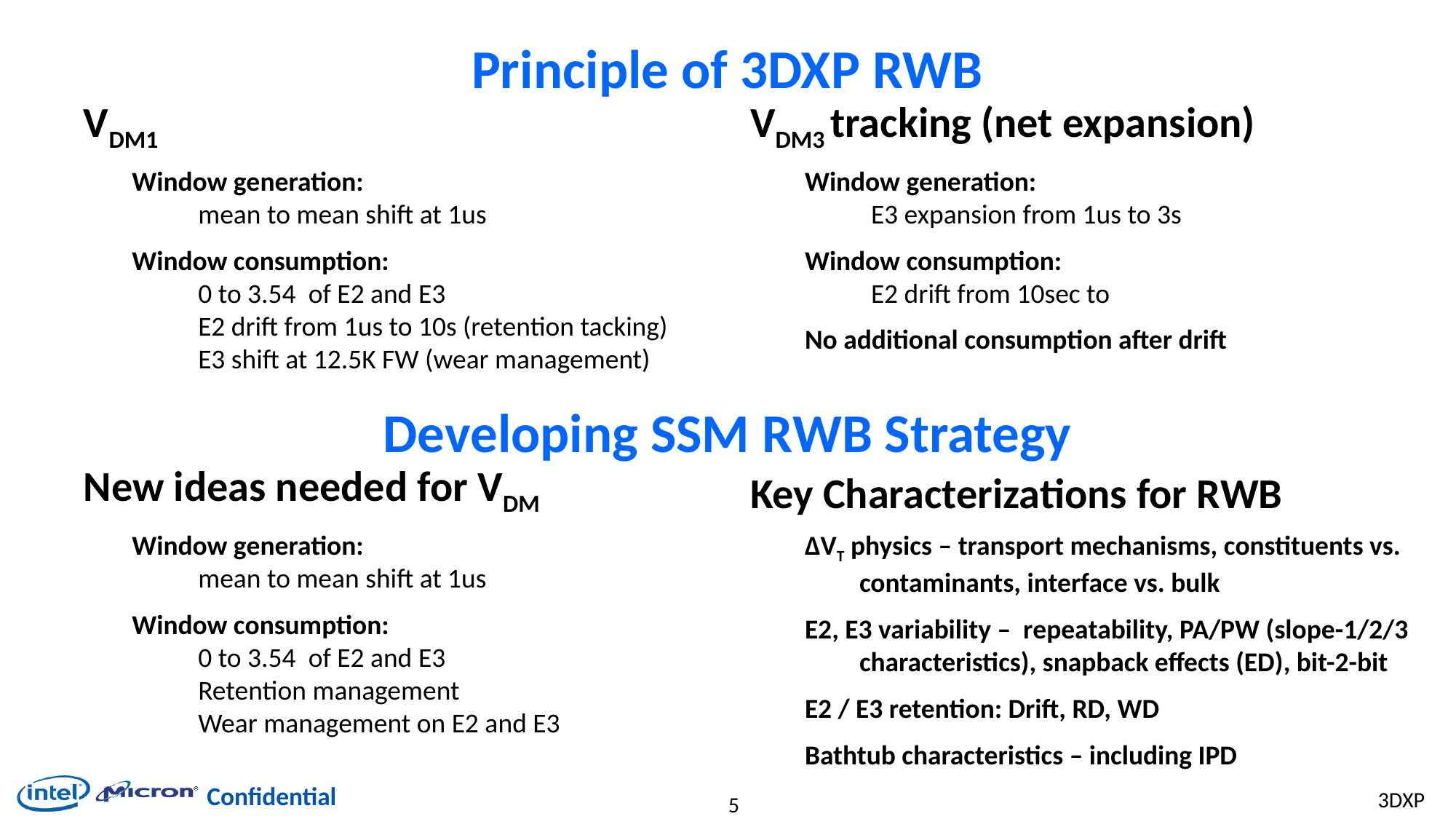

# Principle of 3DXP RWB
VDM1
VDM3 tracking (net expansion)
Window generation:
mean to mean shift at 1us
Window consumption:
0 to 3.54  of E2 and E3
E2 drift from 1us to 10s (retention tacking)
E3 shift at 12.5K FW (wear management)

Window generation:
E3 expansion from 1us to 3s
Window consumption:
E2 drift from 10sec to
No additional consumption after drift

Developing SSM RWB Strategy
New ideas needed for VDM
Key Characterizations for RWB
Window generation:
mean to mean shift at 1us
Window consumption:
0 to 3.54  of E2 and E3
Retention management
Wear management on E2 and E3

∆VT physics – transport mechanisms, constituents vs. contaminants, interface vs. bulk
E2, E3 variability –  repeatability, PA/PW (slope-1/2/3 characteristics), snapback effects (ED), bit-2-bit
E2 / E3 retention: Drift, RD, WD
Bathtub characteristics – including IPD